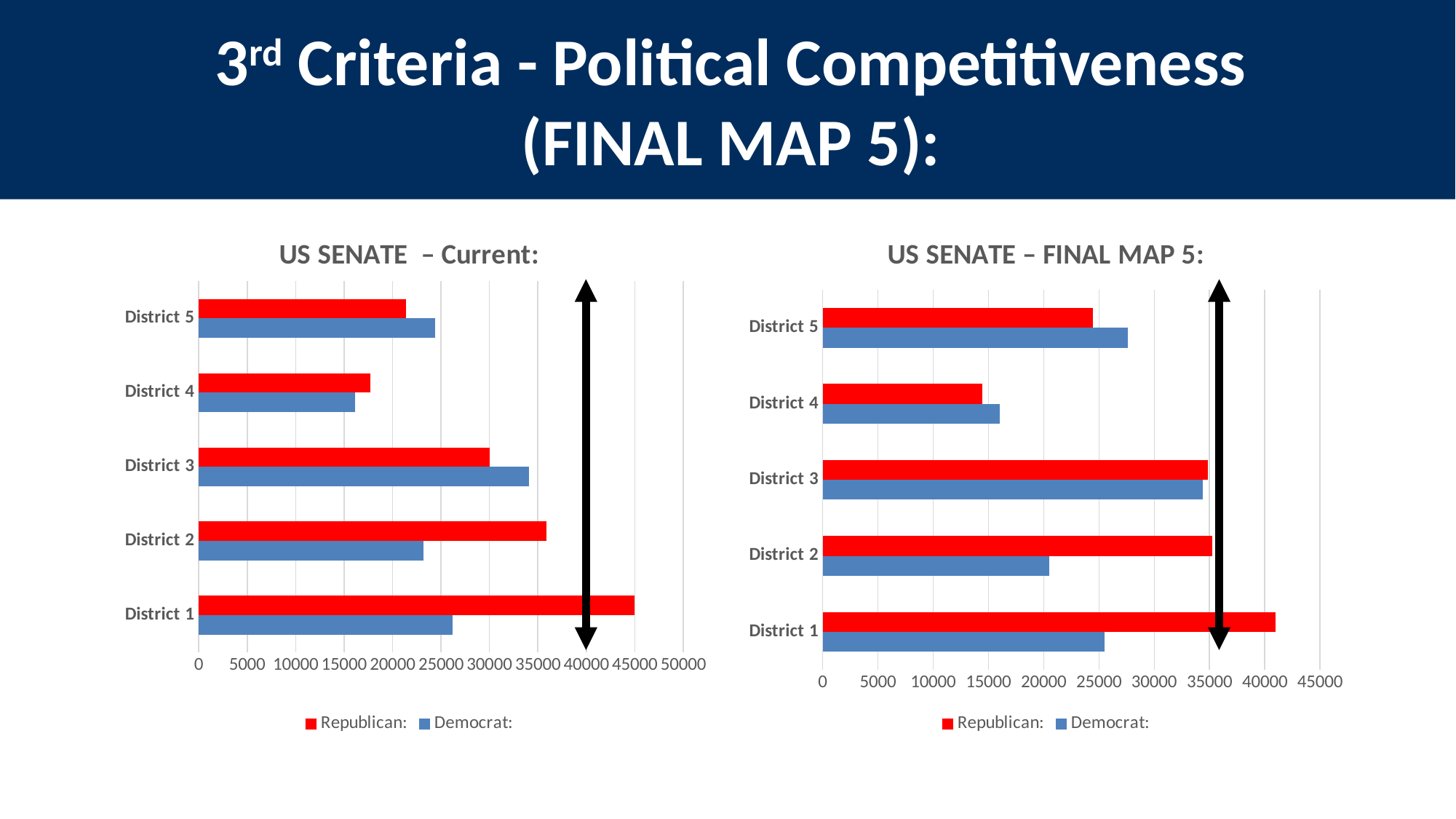

3rd Criteria - Political Competitiveness
(FINAL MAP 5):

### Chart: US SENATE  – Current:

| Category | Democrat: | Republican: |
|---|---|---|
| District 1 | 26178.0 | 44995.0 |
| District 2 | 23218.0 | 35885.0 |
| District 3 | 34107.0 | 30012.0 |
| District 4 | 16146.0 | 17711.0 |
| District 5 | 24375.0 | 21392.0 |

### Chart: US SENATE – FINAL MAP 5:

| Category | Democrat: | Republican: |
|---|---|---|
| District 1 | 25533.0 | 40972.0 |
| District 2 | 20485.0 | 35239.0 |
| District 3 | 34407.0 | 34884.0 |
| District 4 | 16009.0 | 14472.0 |
| District 5 | 27590.0 | 24428.0 |